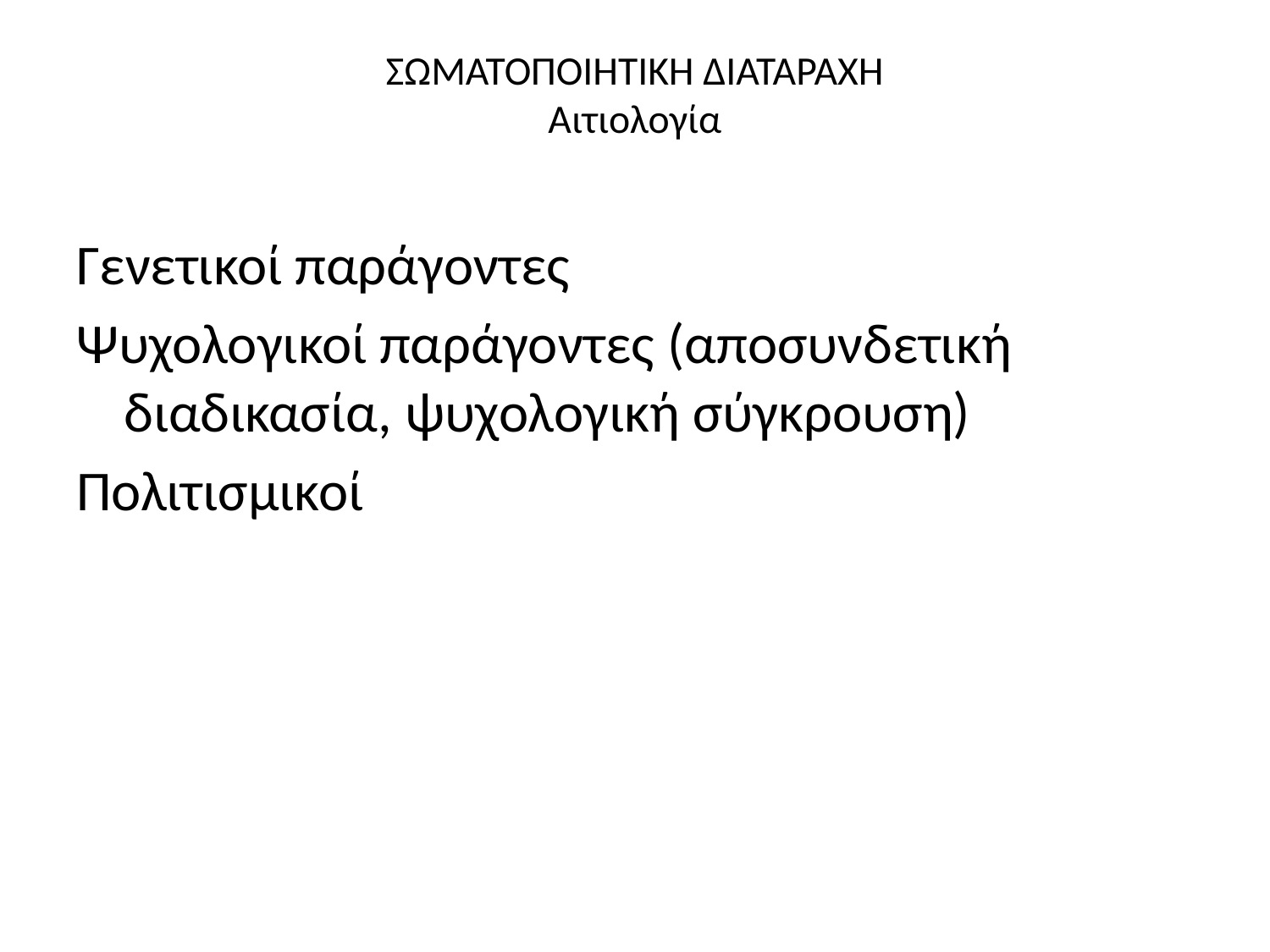

# ΣΩΜΑΤΟΠΟΙΗΤΙΚΗ ΔΙΑΤΑΡΑΧΗ Αιτιολογία
Γενετικοί παράγοντες
Ψυχολογικοί παράγοντες (αποσυνδετική διαδικασία, ψυχολογική σύγκρουση)
Πολιτισμικοί